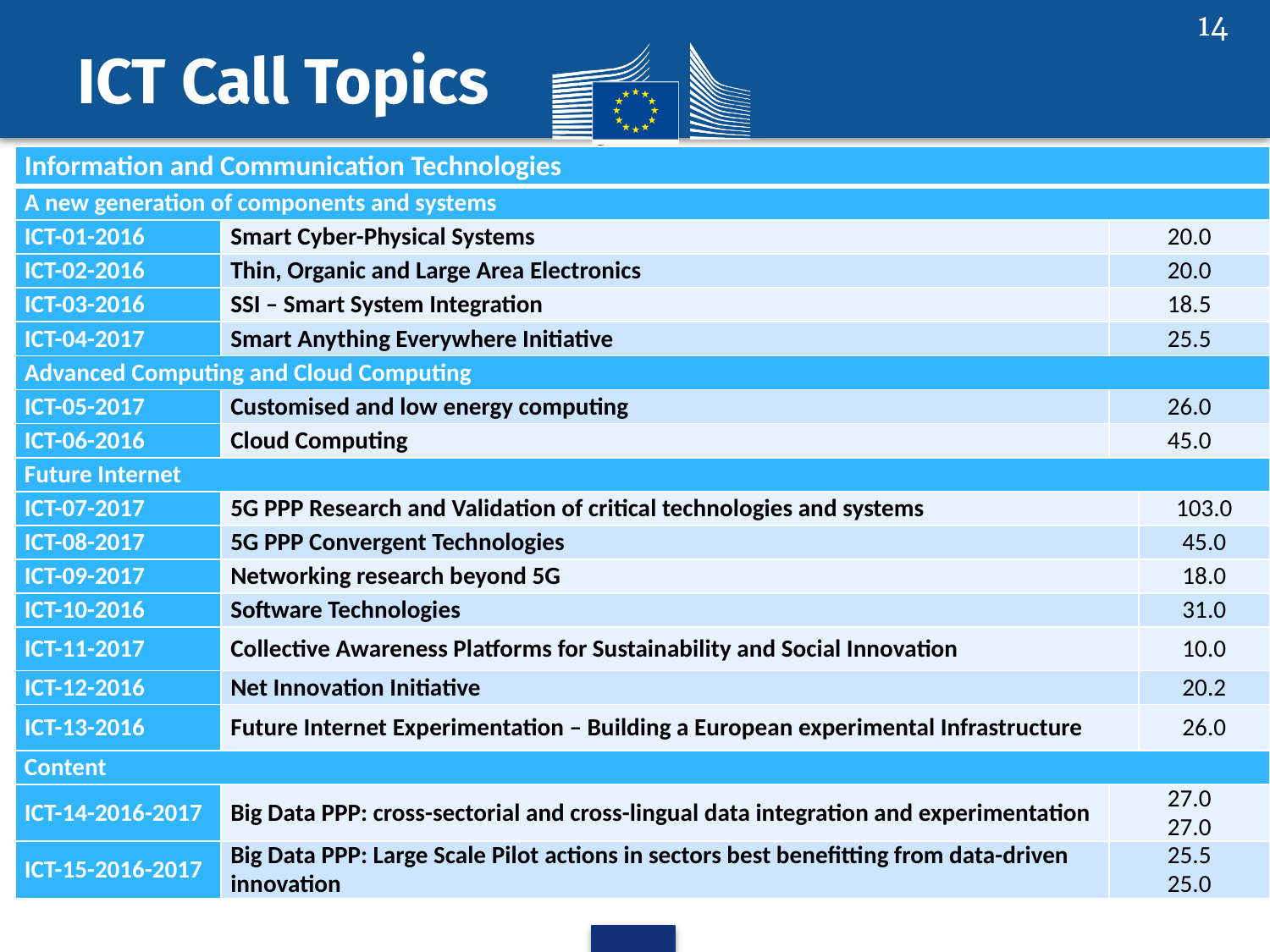

14
# ICT Call Topics
| Information and Communication Technologies |  |  |  |
| --- | --- | --- | --- |
| A new generation of components and systems |  |  |  |
| ICT-01-2016 | Smart Cyber-Physical Systems | 20.0 |  |
| ICT-02-2016 | Thin, Organic and Large Area Electronics | 20.0 |  |
| ICT-03-2016 | SSI – Smart System Integration | 18.5 |  |
| ICT-04-2017 | Smart Anything Everywhere Initiative | 25.5 |  |
| Advanced Computing and Cloud Computing |  |  |  |
| ICT-05-2017 | Customised and low energy computing | 26.0 |  |
| ICT-06-2016 | Cloud Computing | 45.0 |  |
| Future Internet |  |  |  |
| ICT-07-2017 | 5G PPP Research and Validation of critical technologies and systems |  | 103.0 |
| ICT-08-2017 | 5G PPP Convergent Technologies |  | 45.0 |
| ICT-09-2017 | Networking research beyond 5G |  | 18.0 |
| ICT-10-2016 | Software Technologies |  | 31.0 |
| ICT-11-2017 | Collective Awareness Platforms for Sustainability and Social Innovation |  | 10.0 |
| ICT-12-2016 | Net Innovation Initiative |  | 20.2 |
| ICT-13-2016 | Future Internet Experimentation – Building a European experimental Infrastructure |  | 26.0 |
| Content |  |  |  |
| ICT-14-2016-2017 | Big Data PPP: cross-sectorial and cross-lingual data integration and experimentation | 27.0 27.0 |  |
| ICT-15-2016-2017 | Big Data PPP: Large Scale Pilot actions in sectors best benefitting from data-driven innovation | 25.5 25.0 |  |